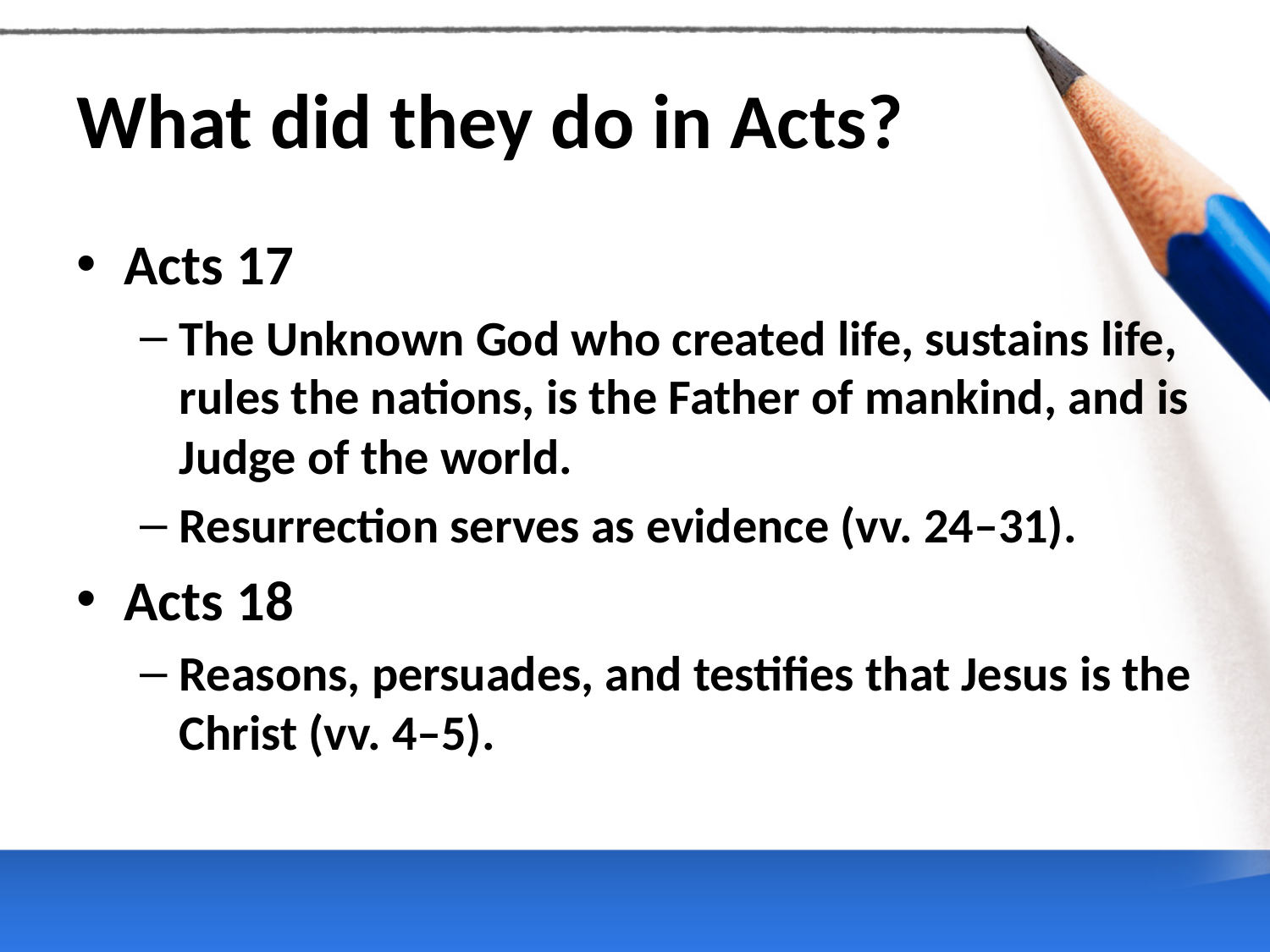

# What did they do in Acts?
Acts 17
The Unknown God who created life, sustains life, rules the nations, is the Father of mankind, and is Judge of the world.
Resurrection serves as evidence (vv. 24–31).
Acts 18
Reasons, persuades, and testifies that Jesus is the Christ (vv. 4–5).